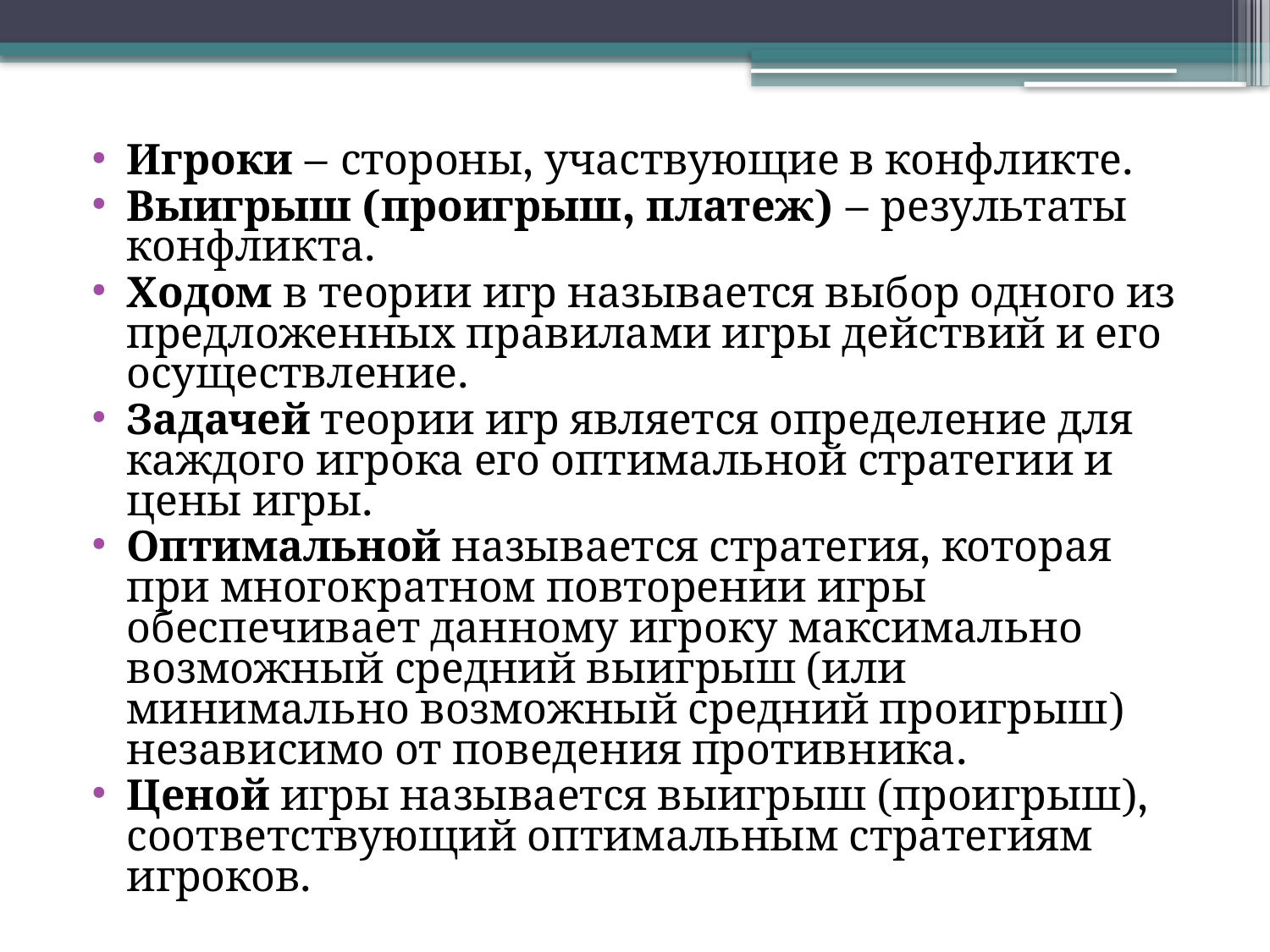

Игроки – стороны, участвующие в конфликте.
Выигрыш (проигрыш, платеж) – результаты конфликта.
Ходом в теории игр называется выбор одного из предложенных правилами игры действий и его осуществление.
Задачей теории игр является определение для каждого игрока его оптимальной стратегии и цены игры.
Оптимальной называется стратегия, которая при многократном повторении игры обеспечивает данному игроку максимально возможный средний выигрыш (или минимально возможный средний проигрыш) независимо от поведения противника.
Ценой игры называется выигрыш (проигрыш), соответствующий оптимальным стратегиям игроков.

#